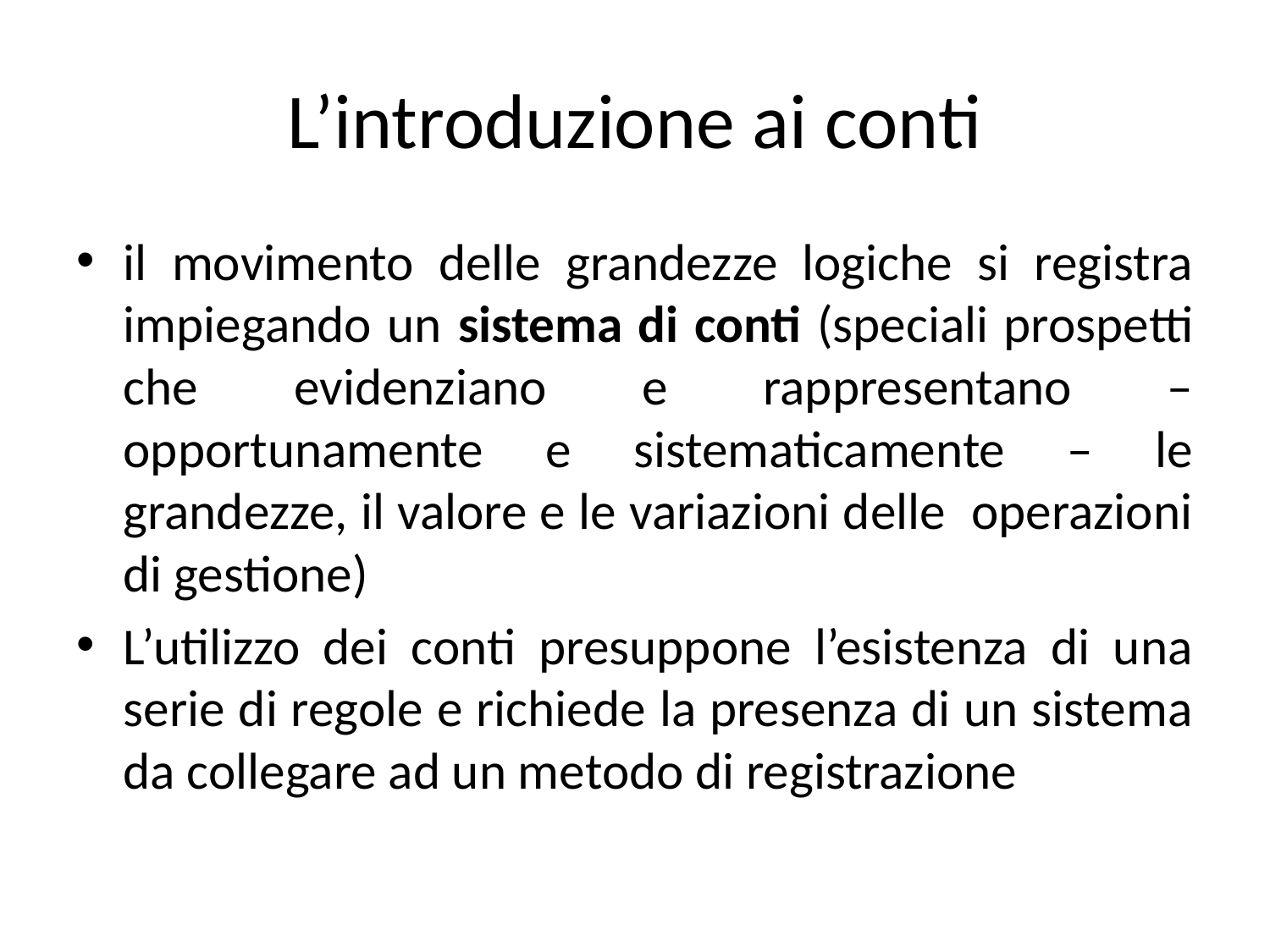

# L’introduzione ai conti
il movimento delle grandezze logiche si registra impiegando un sistema di conti (speciali prospetti che evidenziano e rappresentano – opportunamente e sistematicamente – le grandezze, il valore e le variazioni delle  operazioni di gestione)
L’utilizzo dei conti presuppone l’esistenza di una serie di regole e richiede la presenza di un sistema da collegare ad un metodo di registrazione